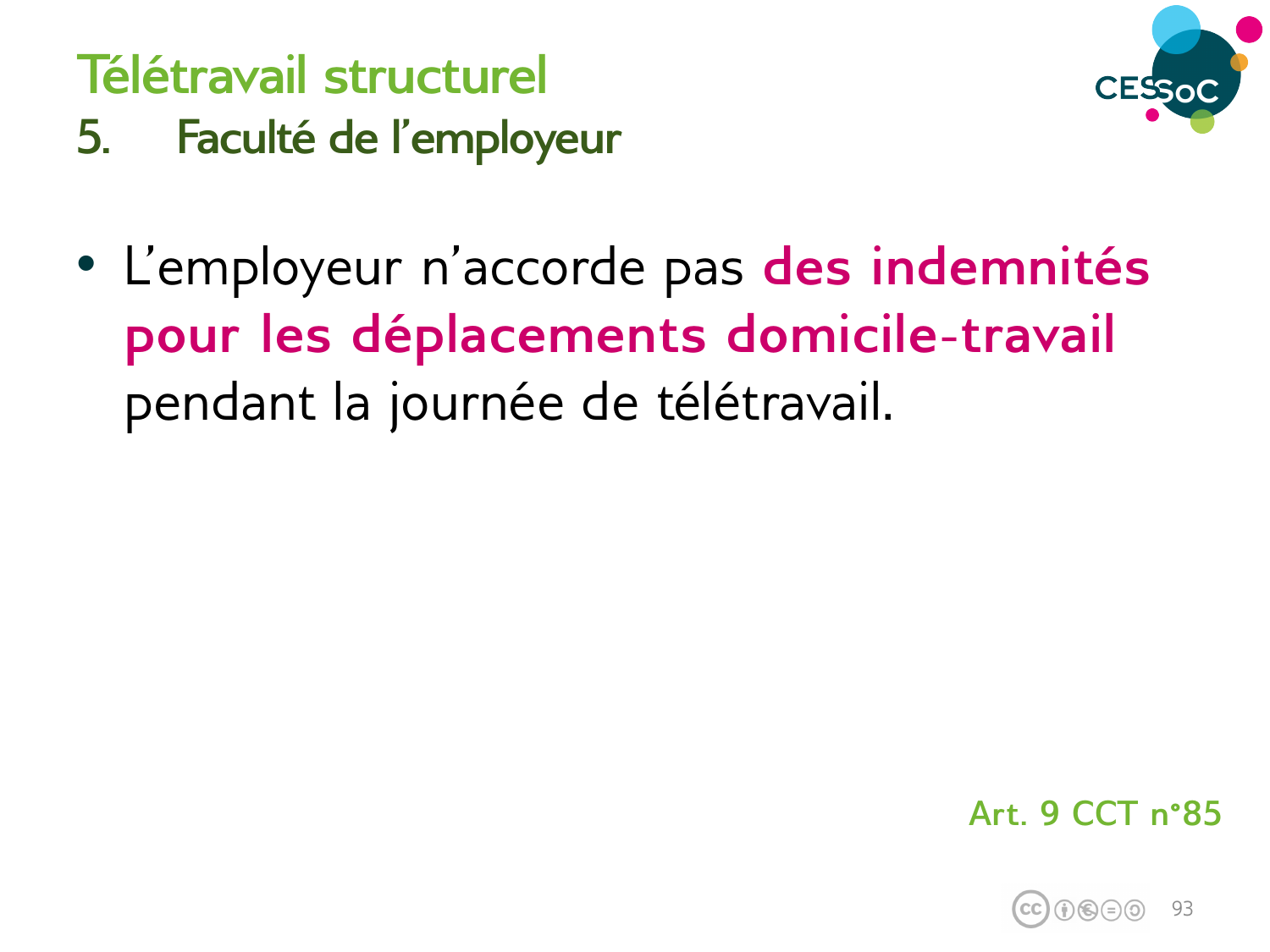

Télétravail structurel
5.     Faculté de l’employeur

L’employeur n’accorde pas des indemnités pour les déplacements domicile-travail pendant la journée de télétravail.

Art. 9 CCT n°85
93